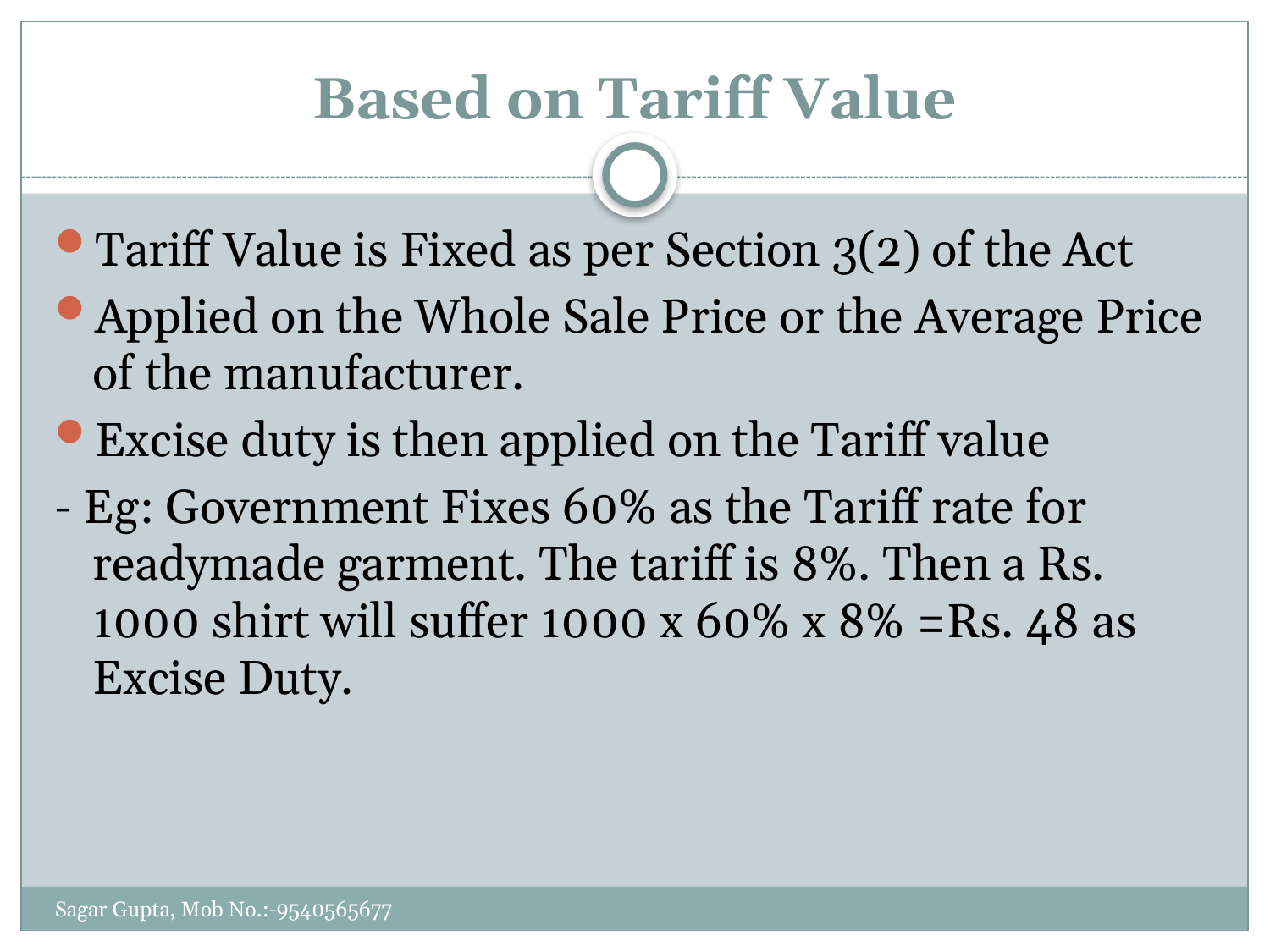

# Based on Tariff Value
Tariff Value is Fixed as per Section 3(2) of the Act
Applied on the Whole Sale Price or the Average Price of the manufacturer.
Excise duty is then applied on the Tariff value
- Eg: Government Fixes 60% as the Tariff rate for readymade garment. The tariff is 8%. Then a Rs. 1000 shirt will suffer 1000 x 60% x 8% =Rs. 48 as Excise Duty.
Sagar Gupta, Mob No.:-9540565677